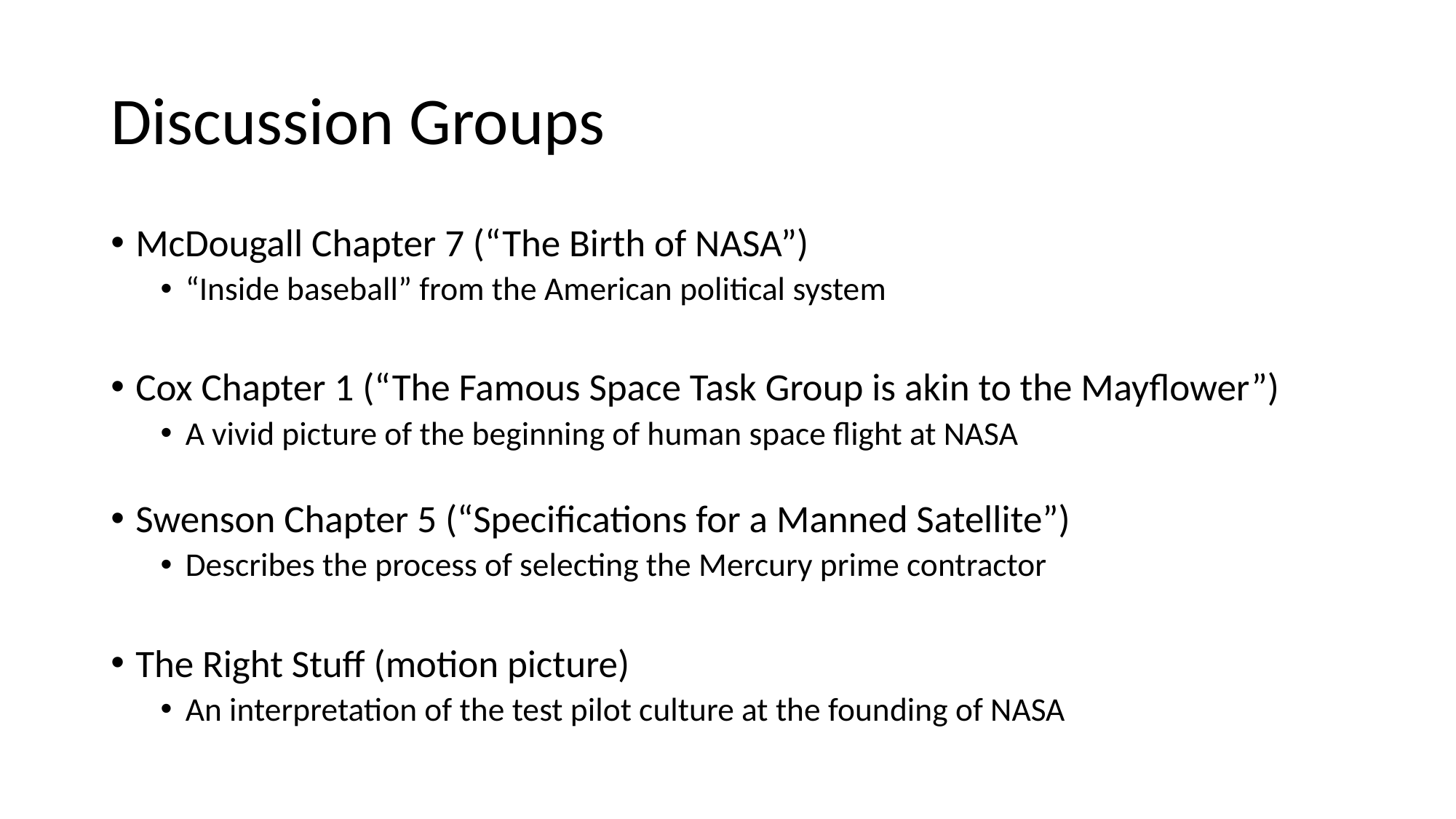

# Discussion Groups
McDougall Chapter 7 (“The Birth of NASA”)
“Inside baseball” from the American political system

Cox Chapter 1 (“The Famous Space Task Group is akin to the Mayflower”)
A vivid picture of the beginning of human space flight at NASA

Swenson Chapter 5 (“Specifications for a Manned Satellite”)
Describes the process of selecting the Mercury prime contractor

The Right Stuff (motion picture)
An interpretation of the test pilot culture at the founding of NASA